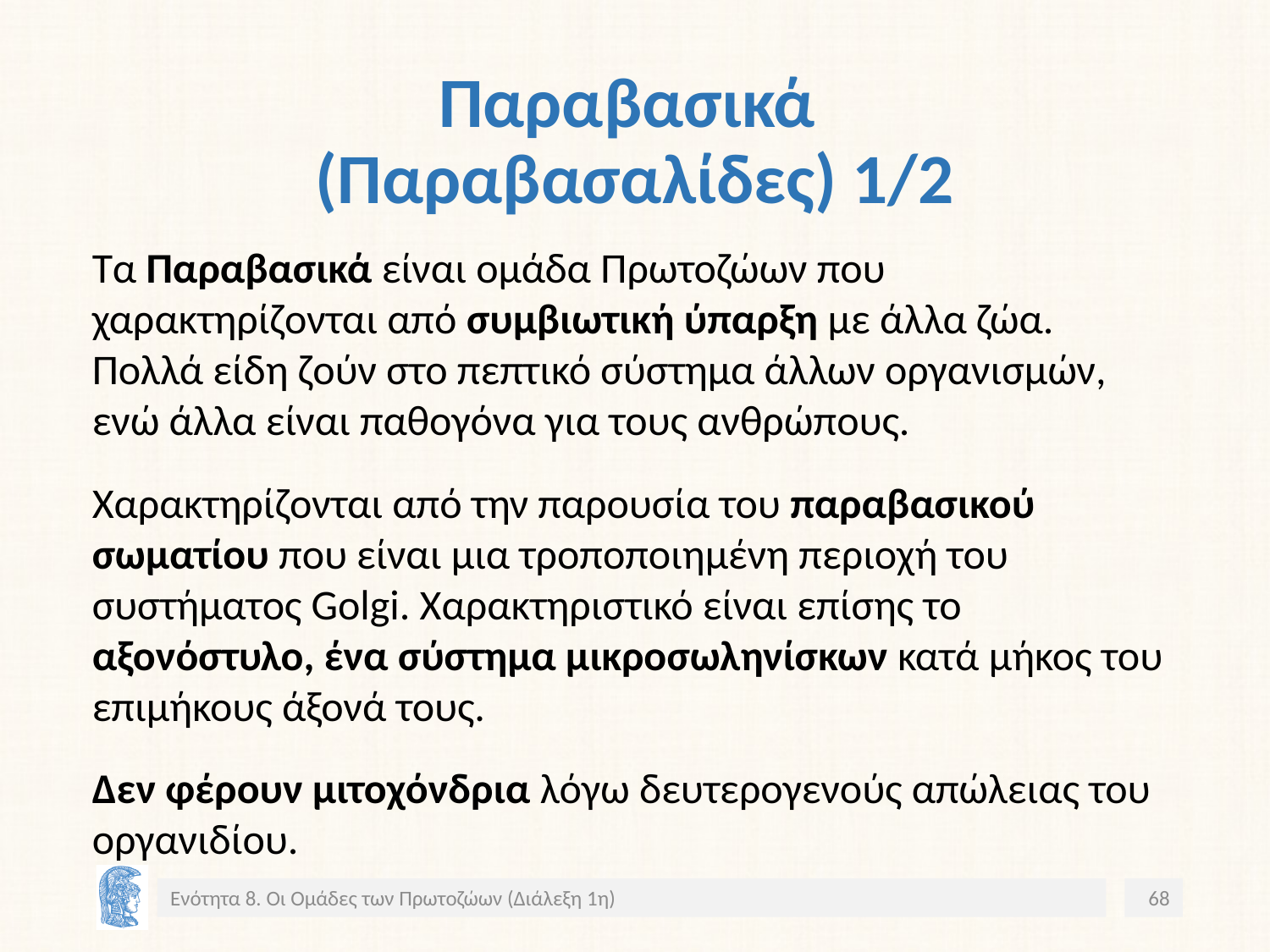

# Παραβασικά (Παραβασαλίδες) 1/2
Τα Παραβασικά είναι ομάδα Πρωτοζώων που χαρακτηρίζονται από συμβιωτική ύπαρξη με άλλα ζώα. Πολλά είδη ζούν στο πεπτικό σύστημα άλλων οργανισμών, ενώ άλλα είναι παθογόνα για τους ανθρώπους.
Χαρακτηρίζονται από την παρουσία του παραβασικού σωματίου που είναι μια τροποποιημένη περιοχή του συστήματος Golgi. Χαρακτηριστικό είναι επίσης το αξονόστυλο, ένα σύστημα μικροσωληνίσκων κατά μήκος του επιμήκους άξονά τους.
Δεν φέρουν μιτοχόνδρια λόγω δευτερογενούς απώλειας του οργανιδίου.

Ενότητα 8. Οι Ομάδες των Πρωτοζώων (Διάλεξη 1η)
68